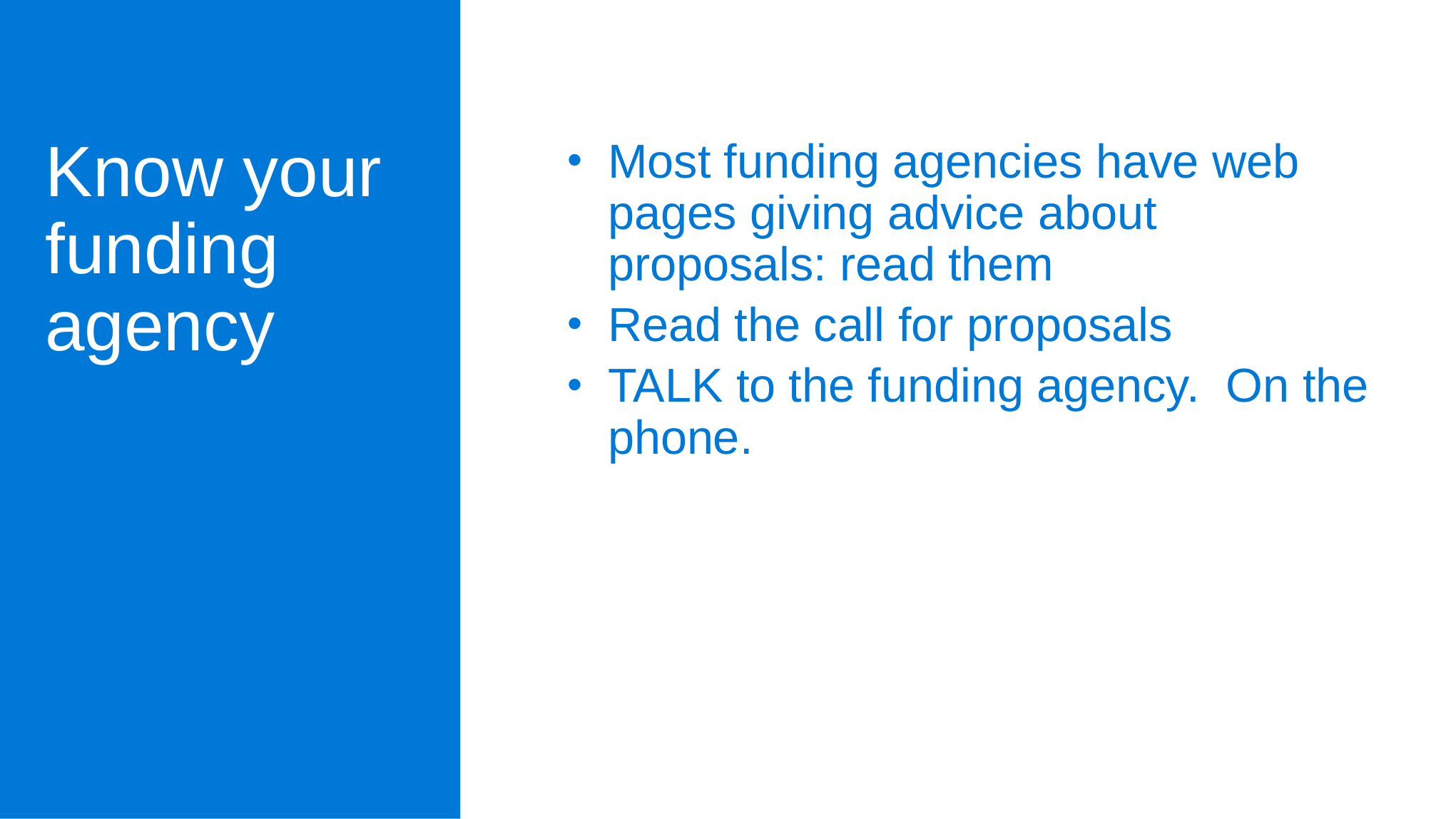

Know your funding agency
Most funding agencies have web pages giving advice about proposals: read them
Read the call for proposals
TALK to the funding agency.  On the phone.